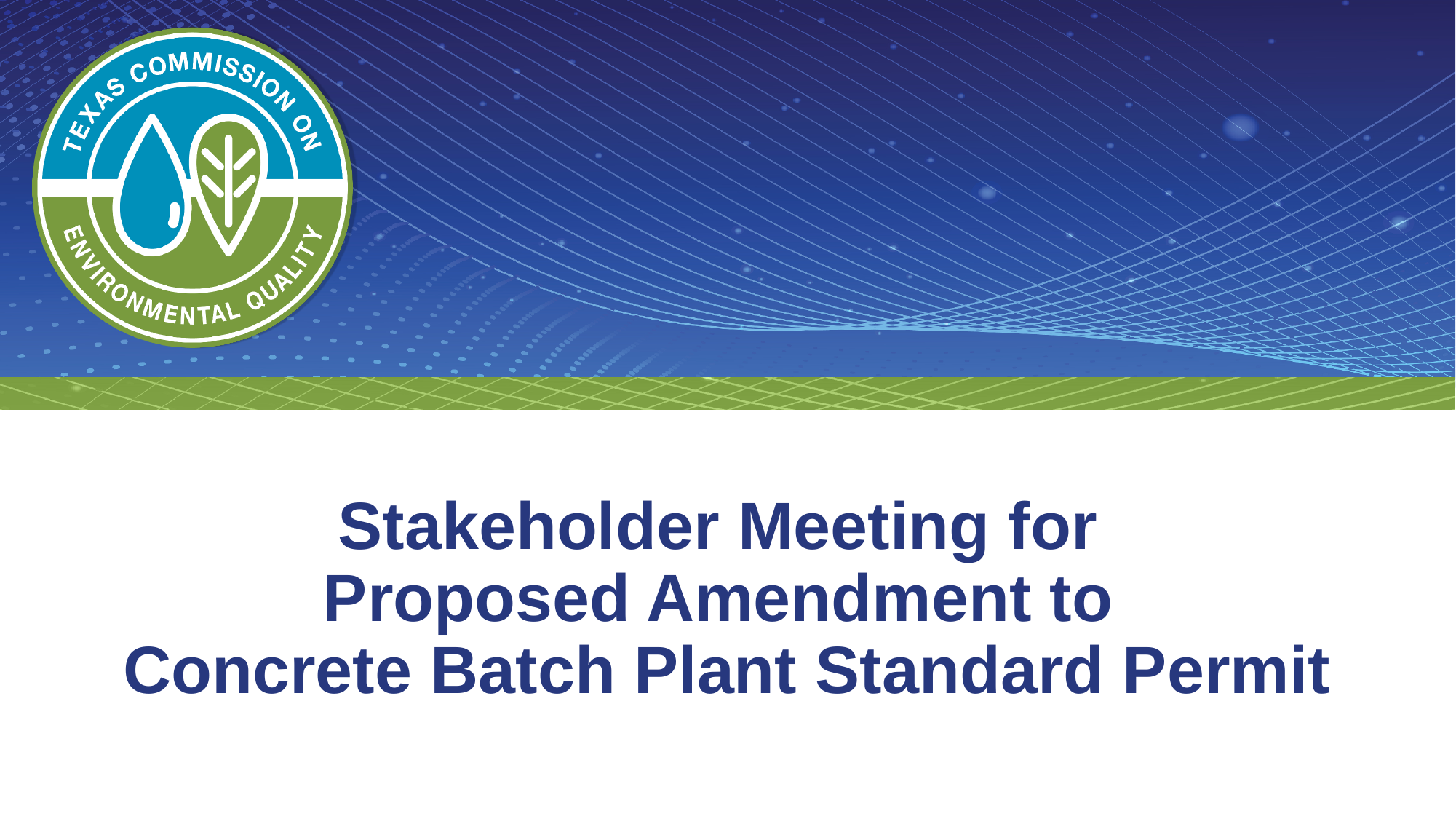

# Stakeholder Meeting for Proposed Amendment to Concrete Batch Plant Standard Permit